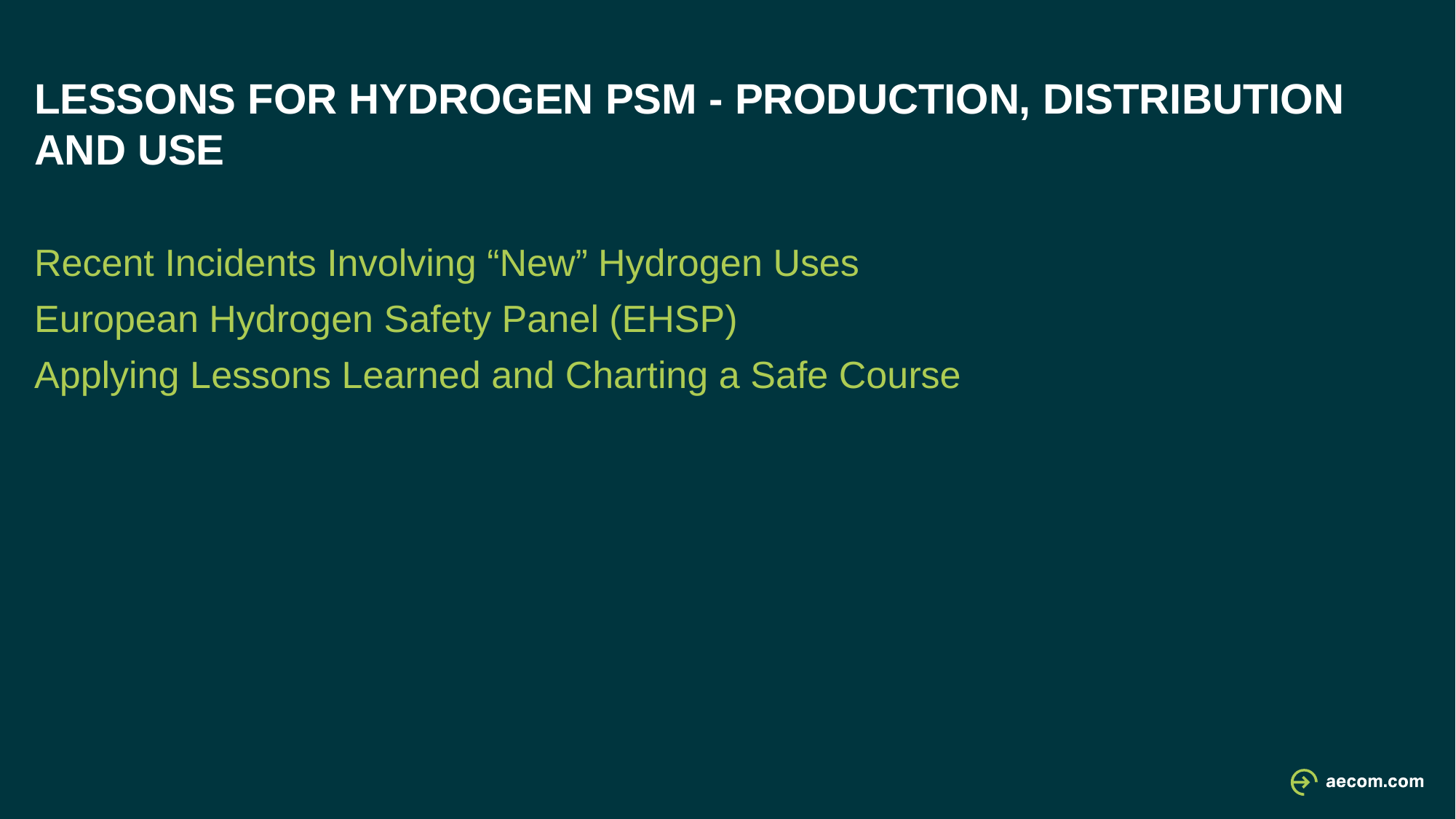

# LESSONS FOR HYDROGEN PSM - PRODUCTION, DISTRIBUTION AND USE
Recent Incidents Involving “New” Hydrogen Uses
European Hydrogen Safety Panel (EHSP)
Applying Lessons Learned and Charting a Safe Course